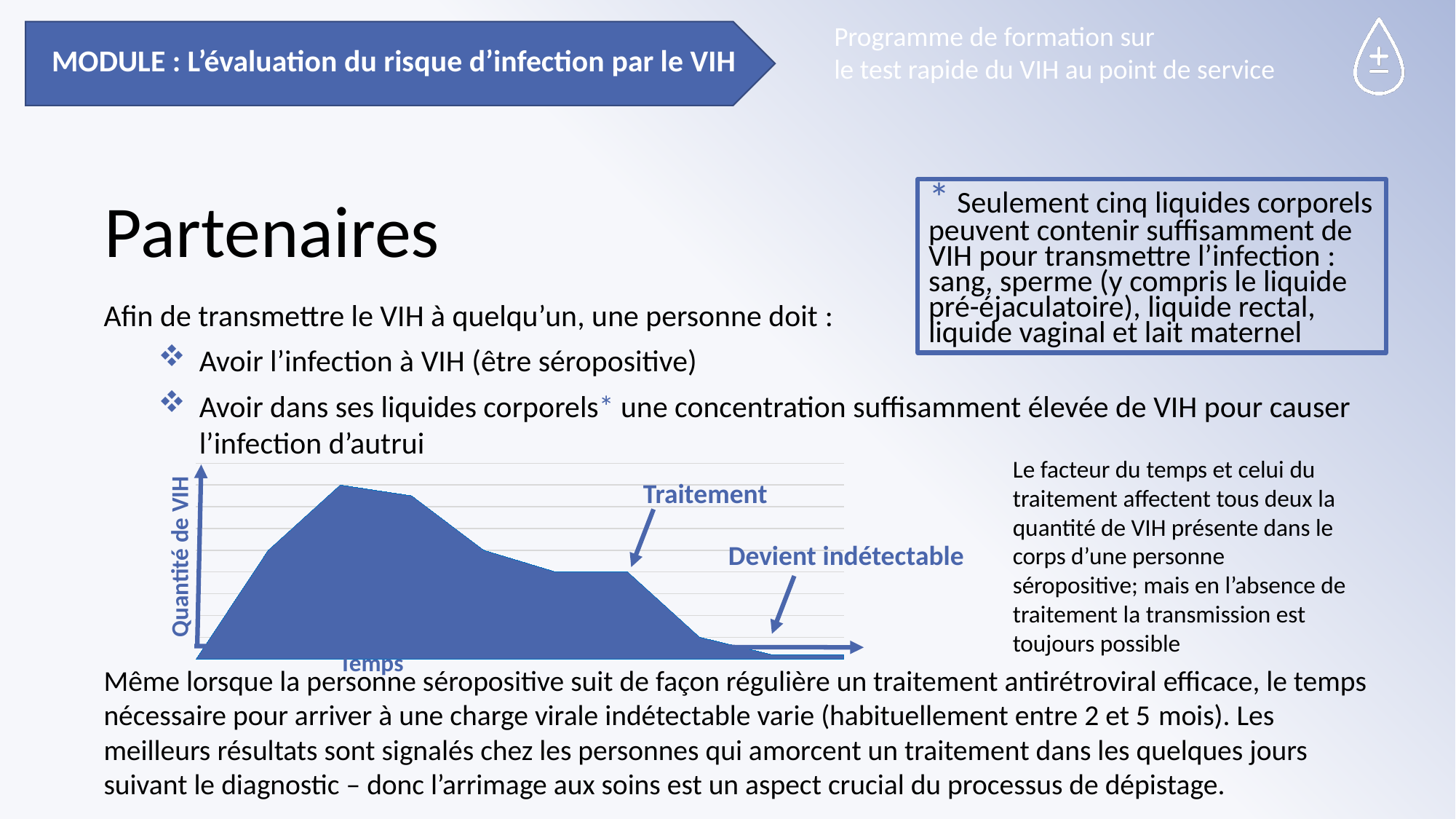

MODULE : L’évaluation du risque d’infection par le VIH
* Seulement cinq liquides corporels peuvent contenir suffisamment de VIH pour transmettre l’infection : sang, sperme (y compris le liquide pré-éjaculatoire), liquide rectal, liquide vaginal et lait maternel
# Partenaires
Afin de transmettre le VIH à quelqu’un, une personne doit :
Avoir l’infection à VIH (être séropositive)
Avoir dans ses liquides corporels* une concentration suffisamment élevée de VIH pour causer l’infection d’autrui

Même lorsque la personne séropositive suit de façon régulière un traitement antirétroviral efficace, le temps nécessaire pour arriver à une charge virale indétectable varie (habituellement entre 2 et 5 mois). Les meilleurs résultats sont signalés chez les personnes qui amorcent un traitement dans les quelques jours suivant le diagnostic – donc l’arrimage aux soins est un aspect crucial du processus de dépistage.
Le facteur du temps et celui du traitement affectent tous deux la quantité de VIH présente dans le corps d’une personne séropositive; mais en l’absence de traitement la transmission est toujours possible

### Chart

| Category |  |
|---|---|
Traitement
Quantité de VIH
Devient indétectable
Temps